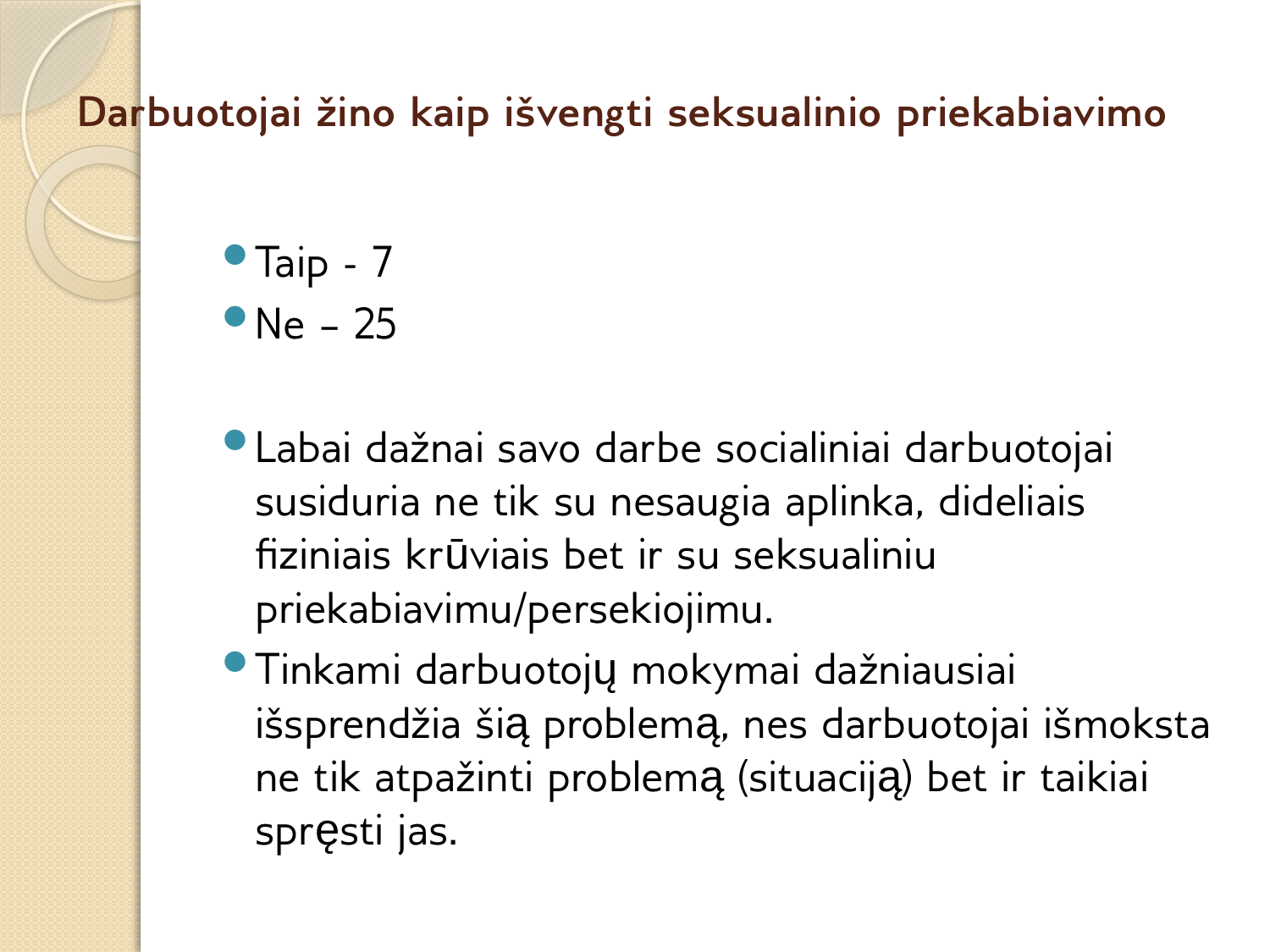

# Darbuotojai žino kaip išvengti seksualinio priekabiavimo
Taip - 7
Ne – 25

Labai dažnai savo darbe socialiniai darbuotojai susiduria ne tik su nesaugia aplinka, dideliais fiziniais krūviais bet ir su seksualiniu priekabiavimu/persekiojimu.
Tinkami darbuotojų mokymai dažniausiai išsprendžia šią problemą, nes darbuotojai išmoksta ne tik atpažinti problemą (situaciją) bet ir taikiai spręsti jas.